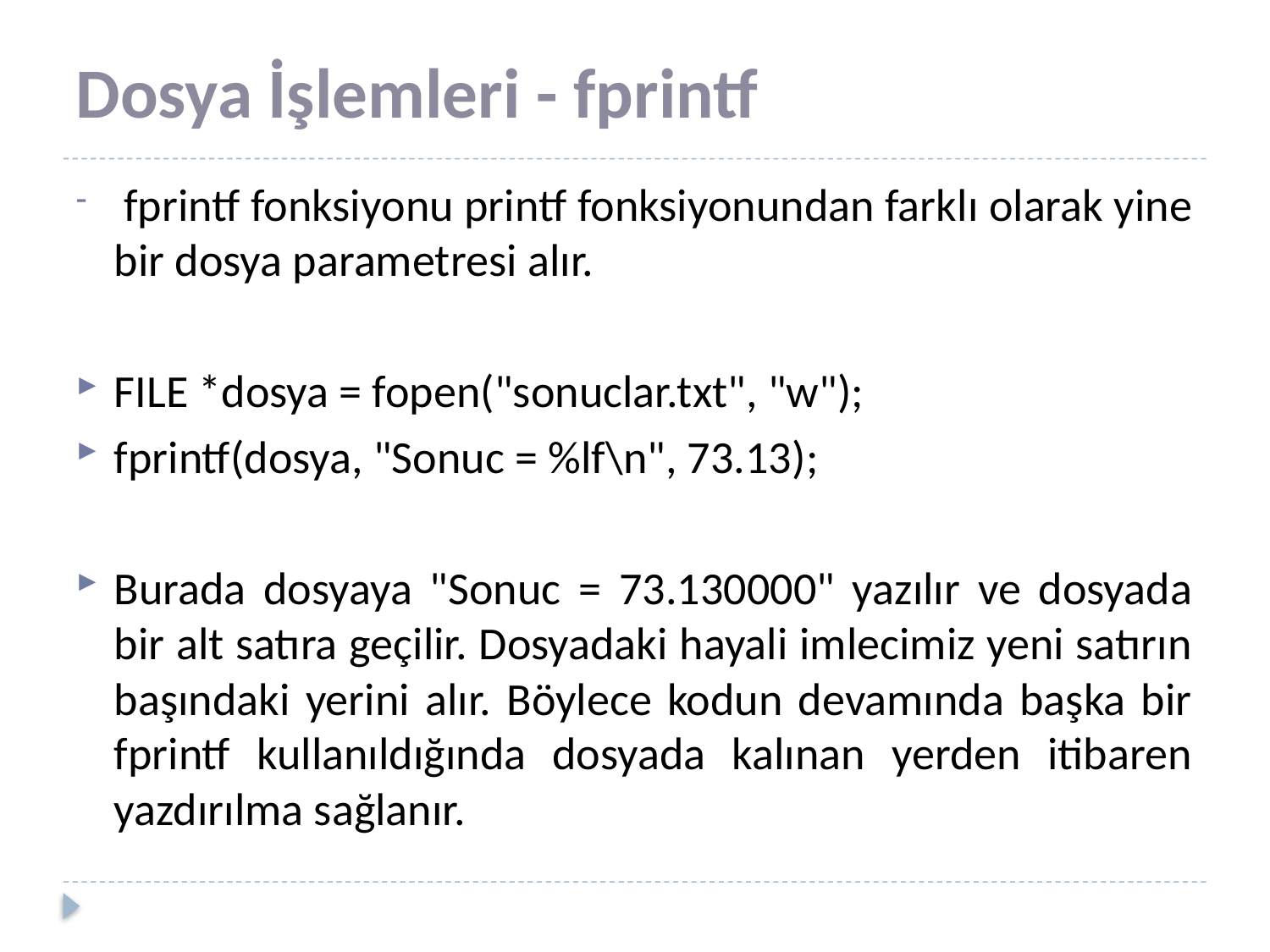

# Dosya İşlemleri - fprintf
 fprintf fonksiyonu printf fonksiyonundan farklı olarak yine bir dosya parametresi alır.

FILE *dosya = fopen("sonuclar.txt", "w");
fprintf(dosya, "Sonuc = %lf\n", 73.13);

Burada dosyaya "Sonuc = 73.130000" yazılır ve dosyada bir alt satıra geçilir. Dosyadaki hayali imlecimiz yeni satırın başındaki yerini alır. Böylece kodun devamında başka bir fprintf kullanıldığında dosyada kalınan yerden itibaren yazdırılma sağlanır.